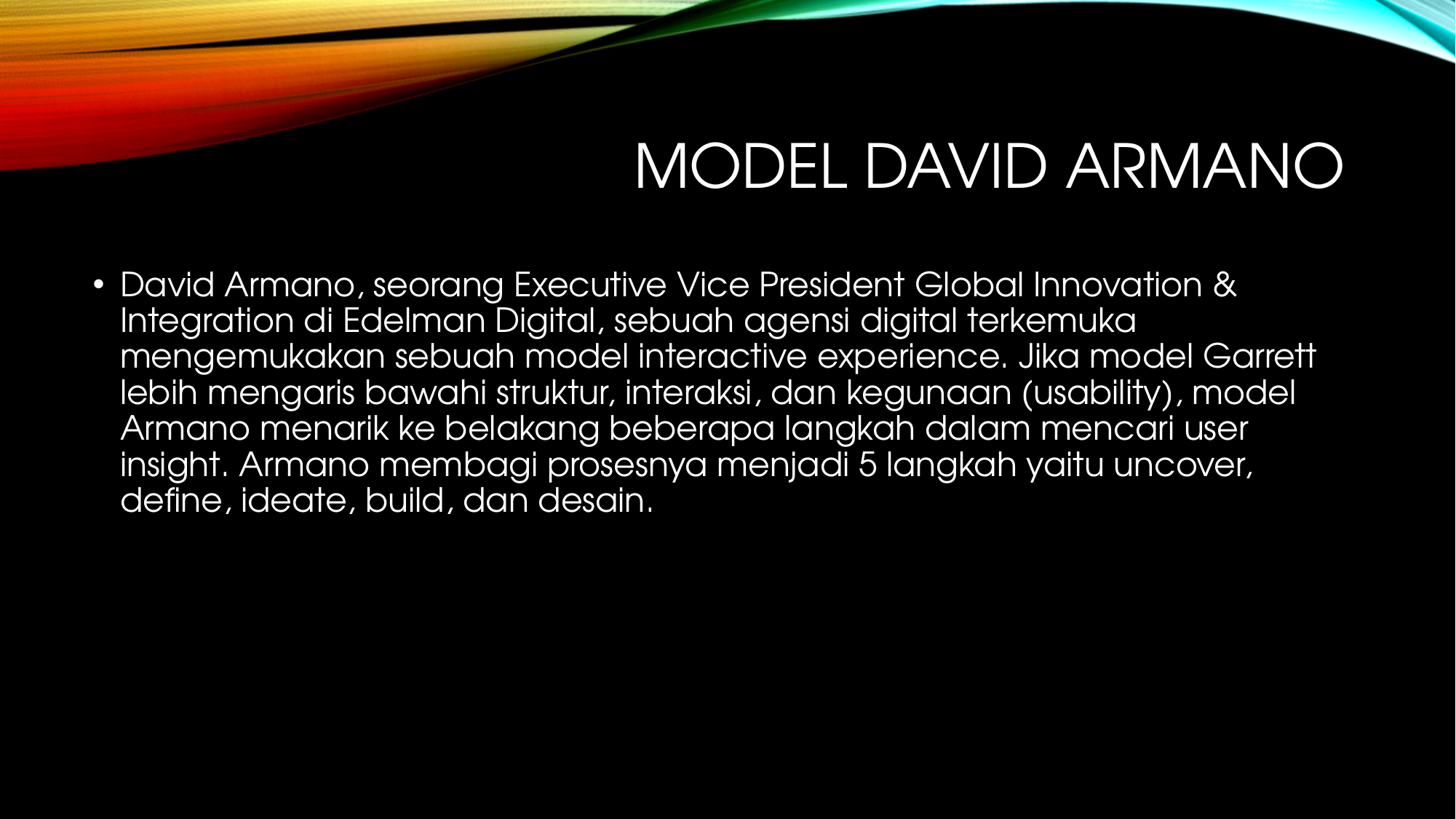

# Model David Armano
David Armano, seorang Executive Vice President Global Innovation & Integration di Edelman Digital, sebuah agensi digital terkemuka mengemukakan sebuah model interactive experience. Jika model Garrett lebih mengaris bawahi struktur, interaksi, dan kegunaan (usability), model Armano menarik ke belakang beberapa langkah dalam mencari user insight. Armano membagi prosesnya menjadi 5 langkah yaitu uncover, define, ideate, build, dan desain.